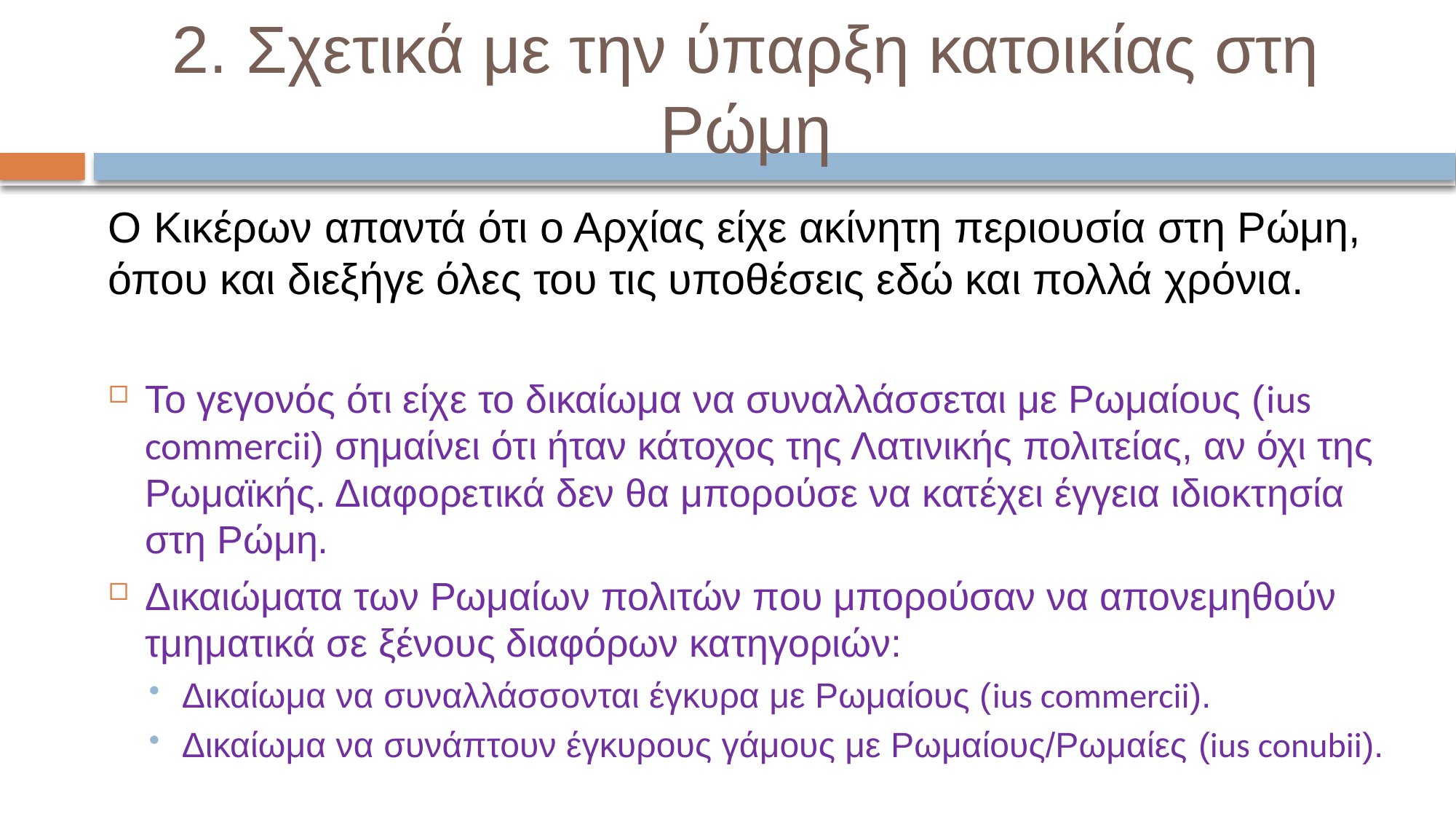

# 2. Σχετικά με την ύπαρξη κατοικίας στη Ρώμη
Ο Κικέρων απαντά ότι ο Αρχίας είχε ακίνητη περιουσία στη Ρώμη, όπου και διεξήγε όλες του τις υποθέσεις εδώ και πολλά χρόνια.

Το γεγονός ότι είχε το δικαίωμα να συναλλάσσεται με Ρωμαίους (ius commercii) σημαίνει ότι ήταν κάτοχος της Λατινικής πολιτείας, αν όχι της Ρωμαϊκής. Διαφορετικά δεν θα μπορούσε να κατέχει έγγεια ιδιοκτησία στη Ρώμη.
Δικαιώματα των Ρωμαίων πολιτών που μπορούσαν να απονεμηθούν τμηματικά σε ξένους διαφόρων κατηγοριών:
Δικαίωμα να συναλλάσσονται έγκυρα με Ρωμαίους (ius commercii).
Δικαίωμα να συνάπτουν έγκυρους γάμους με Ρωμαίους/Ρωμαίες (ius conubii).